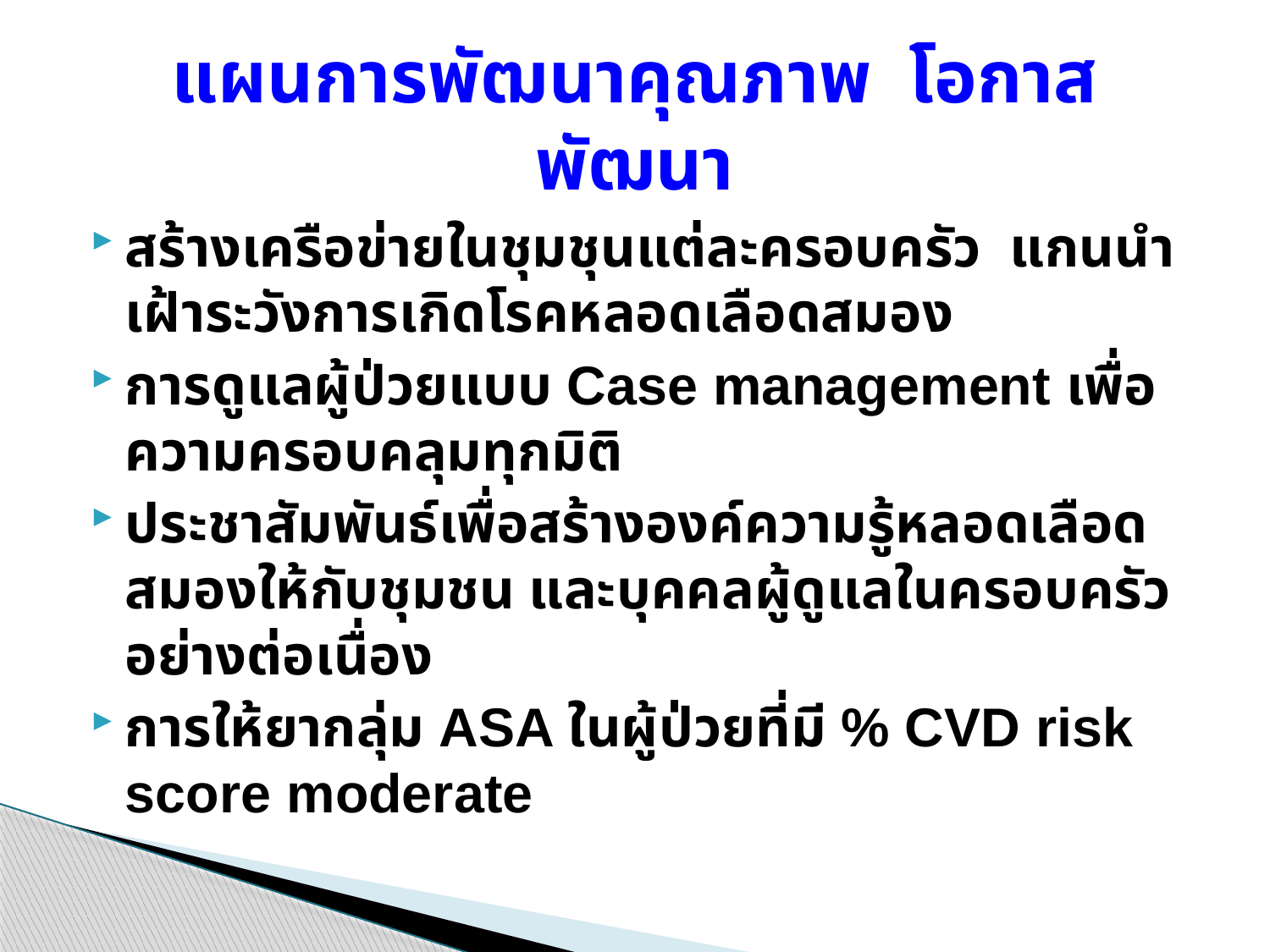

# แผนการพัฒนาคุณภาพ  โอกาสพัฒนา
สร้างเครือข่ายในชุมชุนแต่ละครอบครัว  แกนนำ  เฝ้าระวังการเกิดโรคหลอดเลือดสมอง
การดูแลผู้ป่วยแบบ Case management เพื่อความครอบคลุมทุกมิติ
ประชาสัมพันธ์เพื่อสร้างองค์ความรู้หลอดเลือดสมองให้กับชุมชน และบุคคลผู้ดูแลในครอบครัวอย่างต่อเนื่อง
การให้ยากลุ่ม ASA ในผู้ป่วยที่มี % CVD risk score moderate